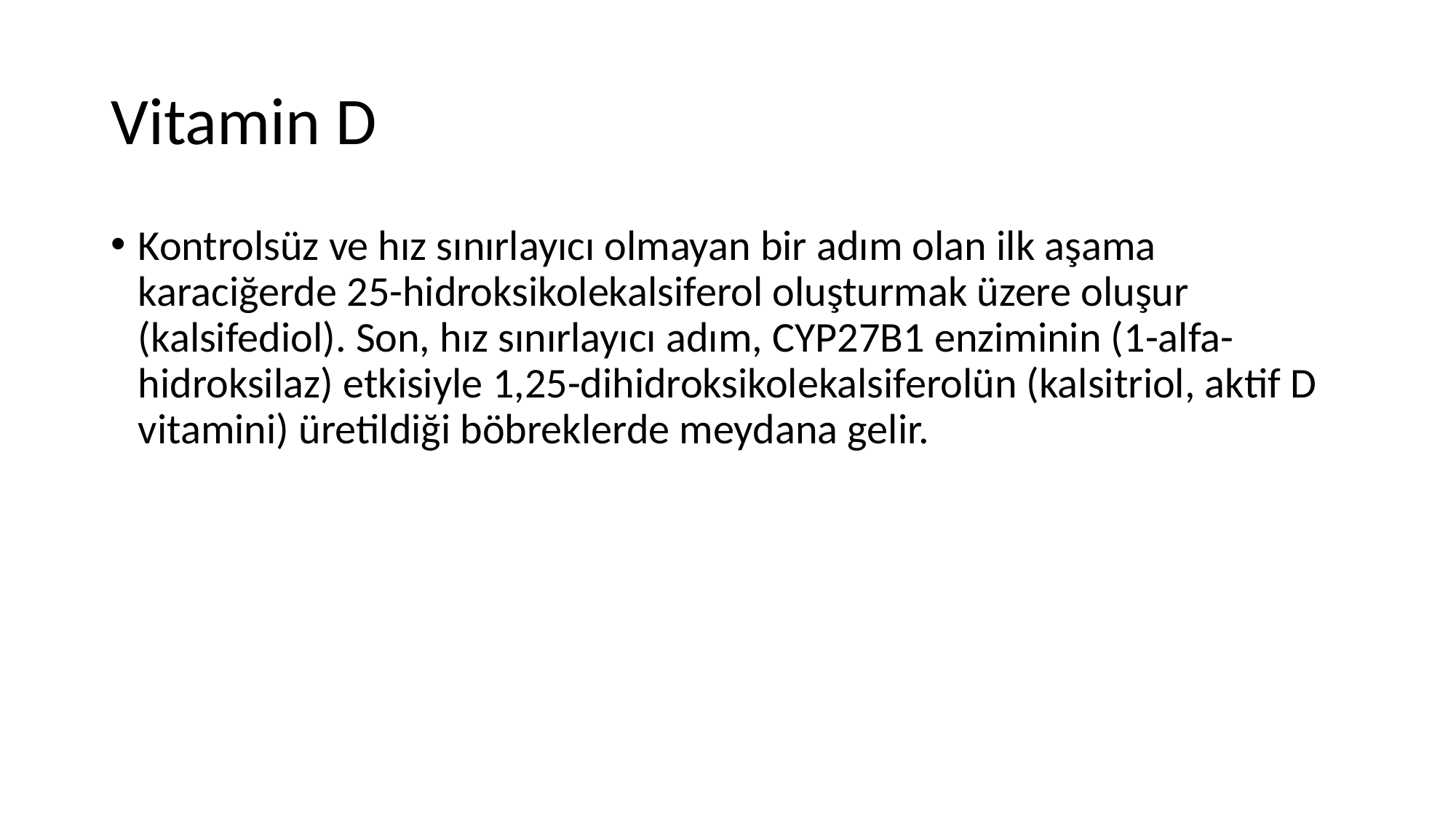

# Vitamin D
Kontrolsüz ve hız sınırlayıcı olmayan bir adım olan ilk aşama karaciğerde 25-hidroksikolekalsiferol oluşturmak üzere oluşur (kalsifediol). Son, hız sınırlayıcı adım, CYP27B1 enziminin (1-alfa-hidroksilaz) etkisiyle 1,25-dihidroksikolekalsiferolün (kalsitriol, aktif D vitamini) üretildiği böbreklerde meydana gelir.